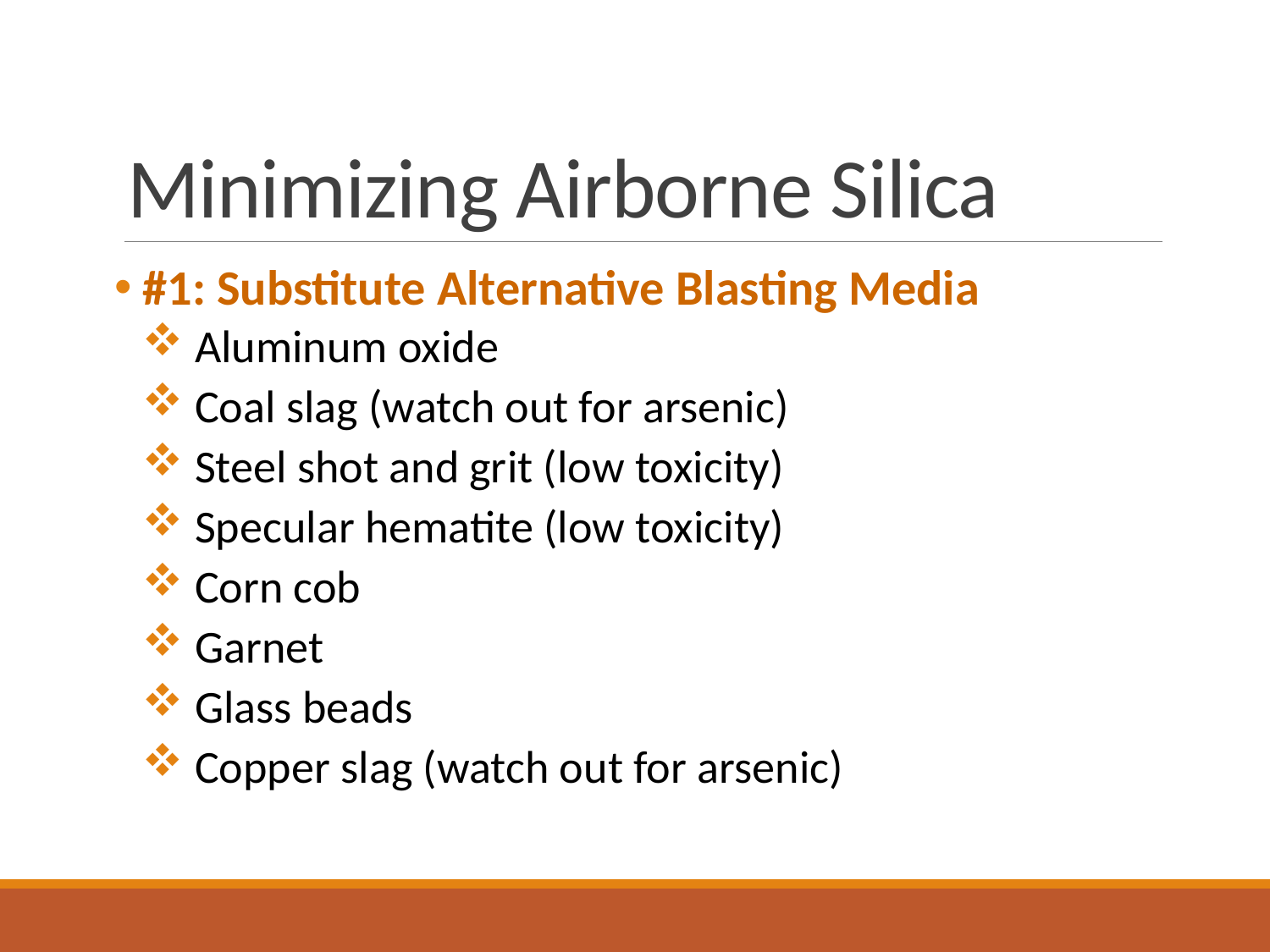

# Minimizing Airborne Silica
 #1: Substitute Alternative Blasting Media
 Aluminum oxide
 Coal slag (watch out for arsenic)
 Steel shot and grit (low toxicity)
 Specular hematite (low toxicity)
 Corn cob
 Garnet
 Glass beads
 Copper slag (watch out for arsenic)